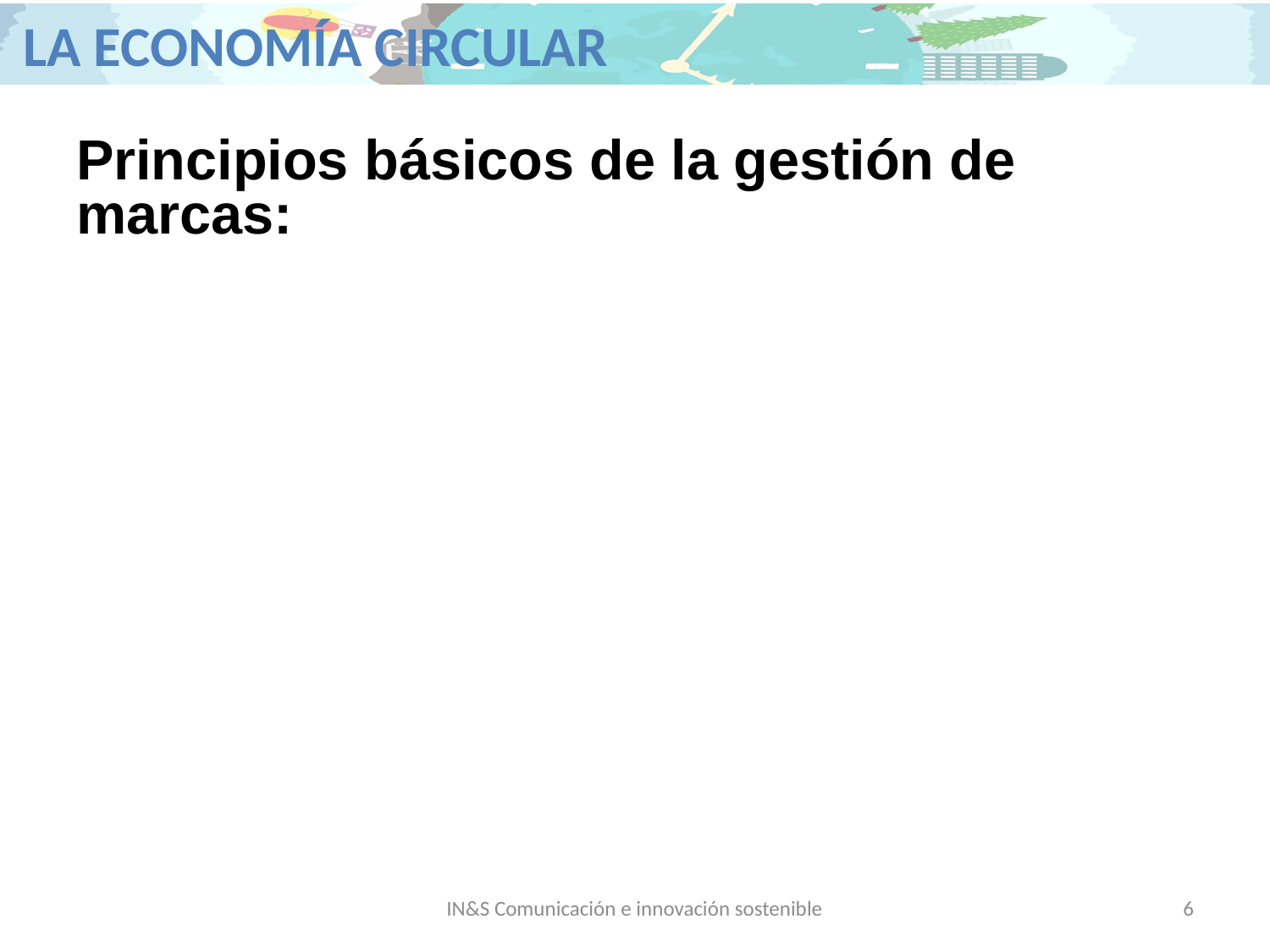

Principios básicos de la gestión de marcas:

IN&S Comunicación e innovación sostenible
6